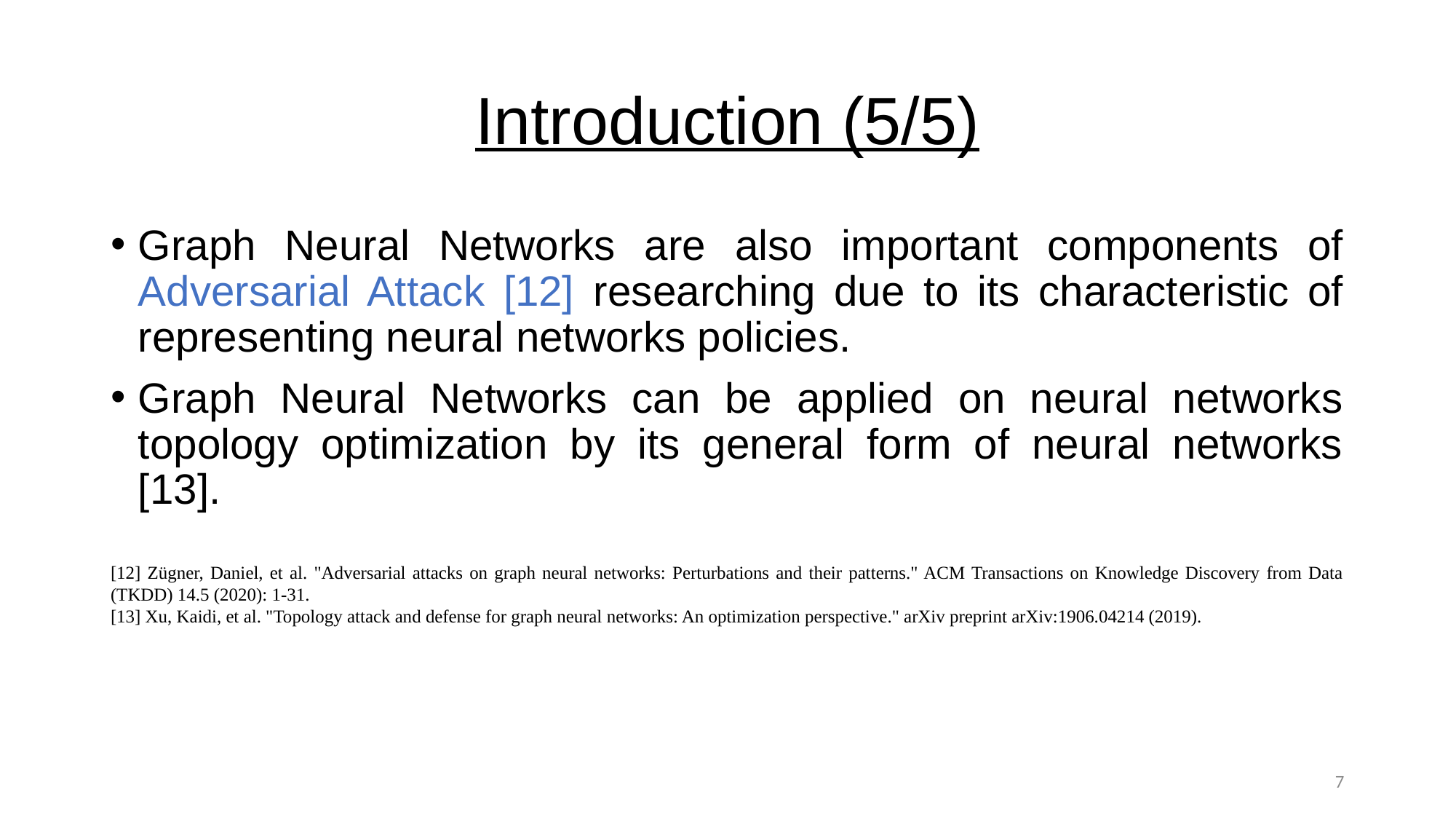

# Introduction (5/5)
Graph Neural Networks are also important components of Adversarial Attack [12] researching due to its characteristic of representing neural networks policies.
Graph Neural Networks can be applied on neural networks topology optimization by its general form of neural networks [13].
[12] Zügner, Daniel, et al. "Adversarial attacks on graph neural networks: Perturbations and their patterns." ACM Transactions on Knowledge Discovery from Data (TKDD) 14.5 (2020): 1-31.
[13] Xu, Kaidi, et al. "Topology attack and defense for graph neural networks: An optimization perspective." arXiv preprint arXiv:1906.04214 (2019).
7